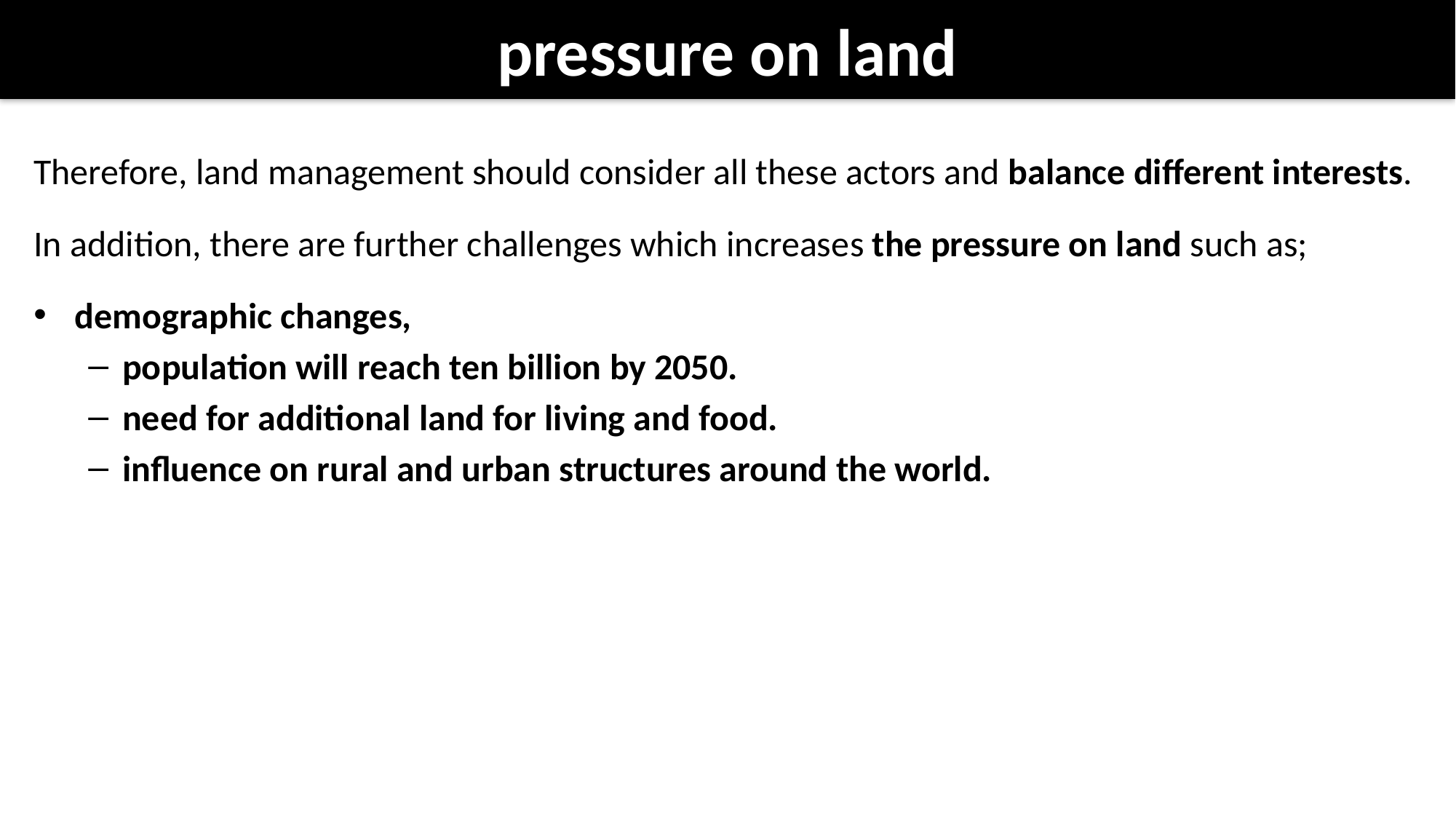

# pressure on land

Therefore, land management should consider all these actors and balance different interests.

In addition, there are further challenges which increases the pressure on land such as;

demographic changes,
population will reach ten billion by 2050.
need for additional land for living and food.
influence on rural and urban structures around the world.